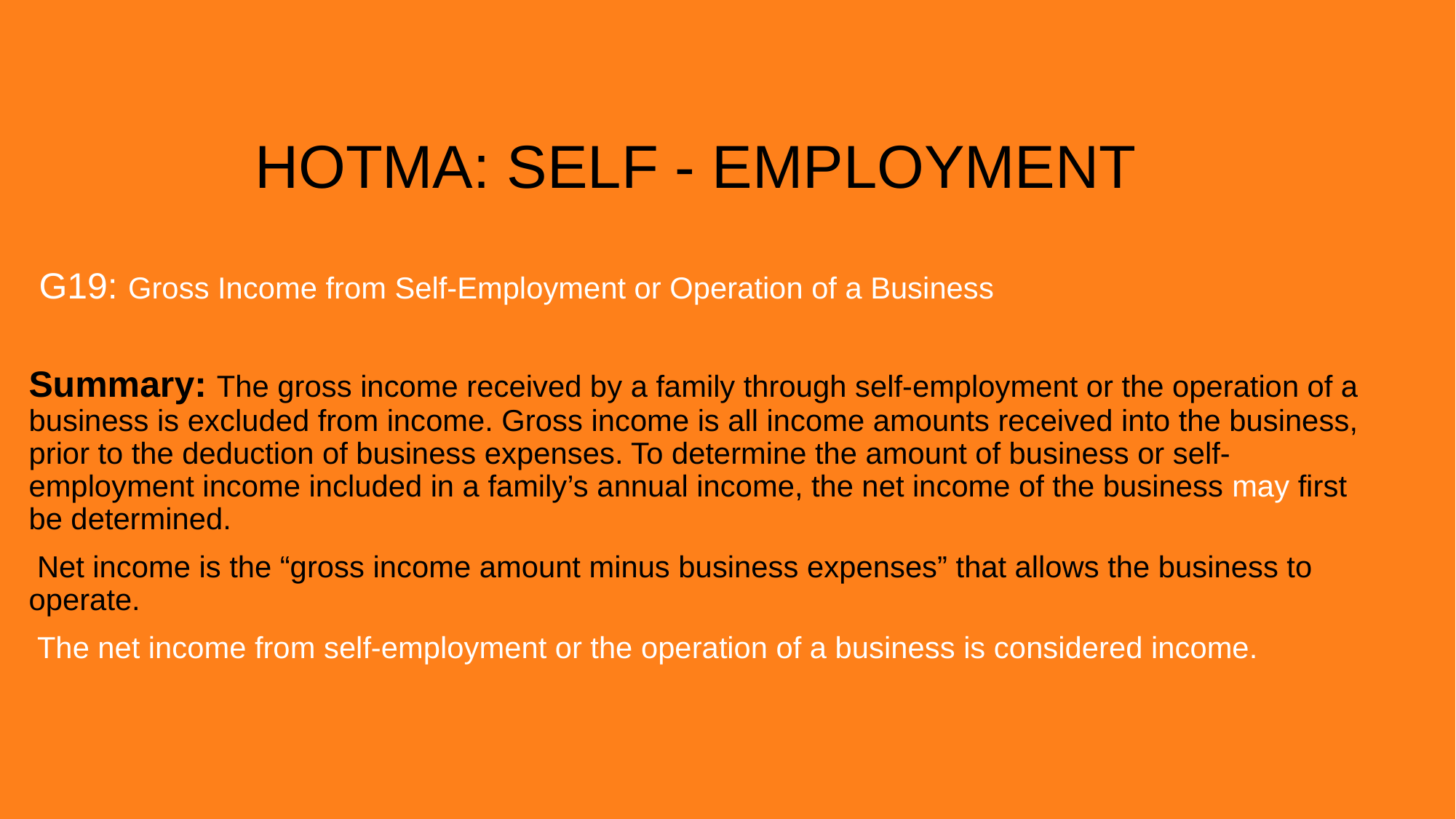

35
# Hotma: self - employment
 G19: Gross Income from Self-Employment or Operation of a Business
Summary: The gross income received by a family through self-employment or the operation of a business is excluded from income. Gross income is all income amounts received into the business, prior to the deduction of business expenses. To determine the amount of business or self-employment income included in a family’s annual income, the net income of the business may first be determined.
 Net income is the “gross income amount minus business expenses” that allows the business to operate.
 The net income from self-employment or the operation of a business is considered income.